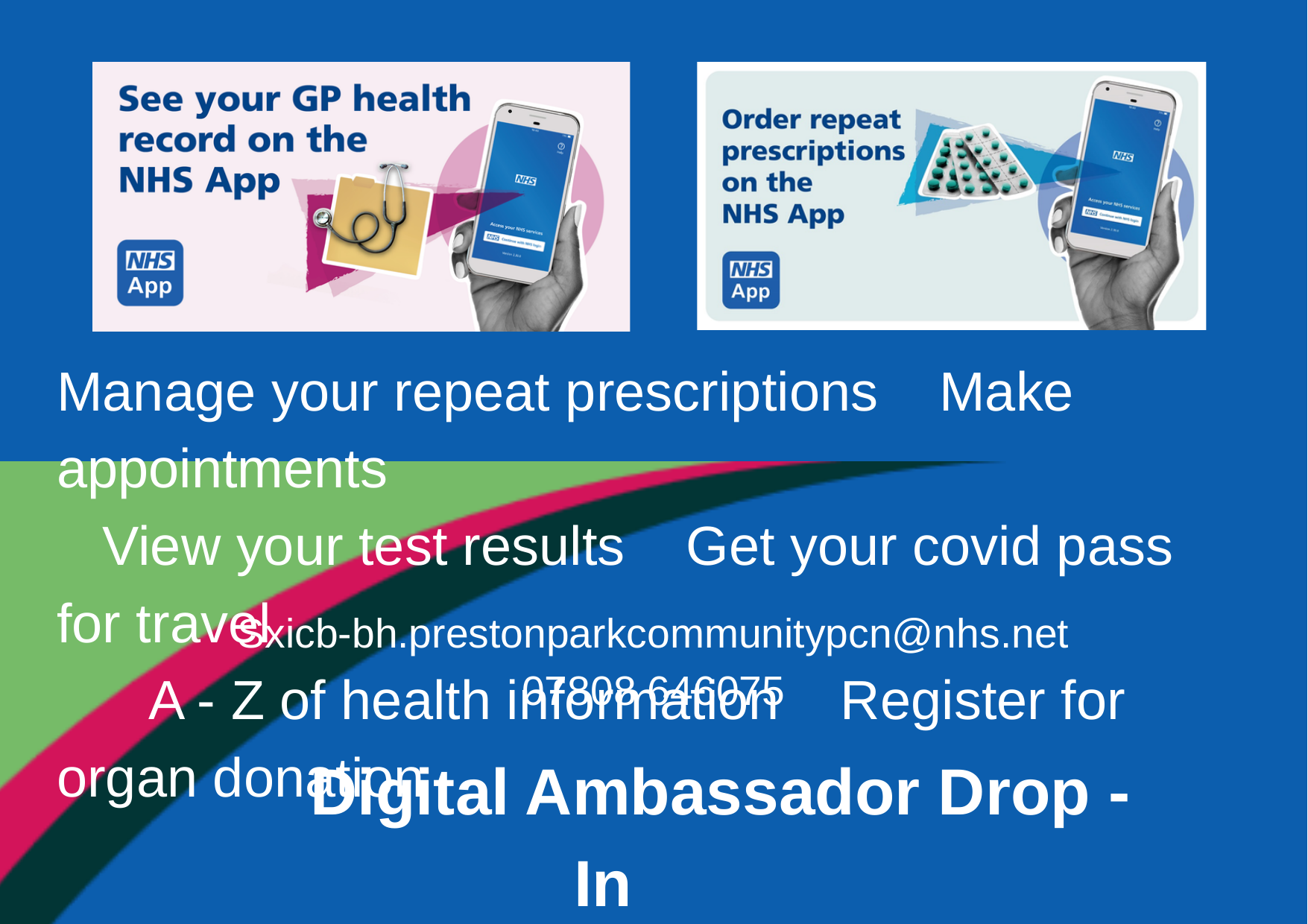

Manage your repeat prescriptions    Make appointments
   View your test results    Get your covid pass for travel
      A - Z of health information    Register for organ donation

Sxicb-bh.prestonparkcommunitypcn@nhs.net
07808 646075
             Digital Ambassador Drop - In
       Tuesday mornings